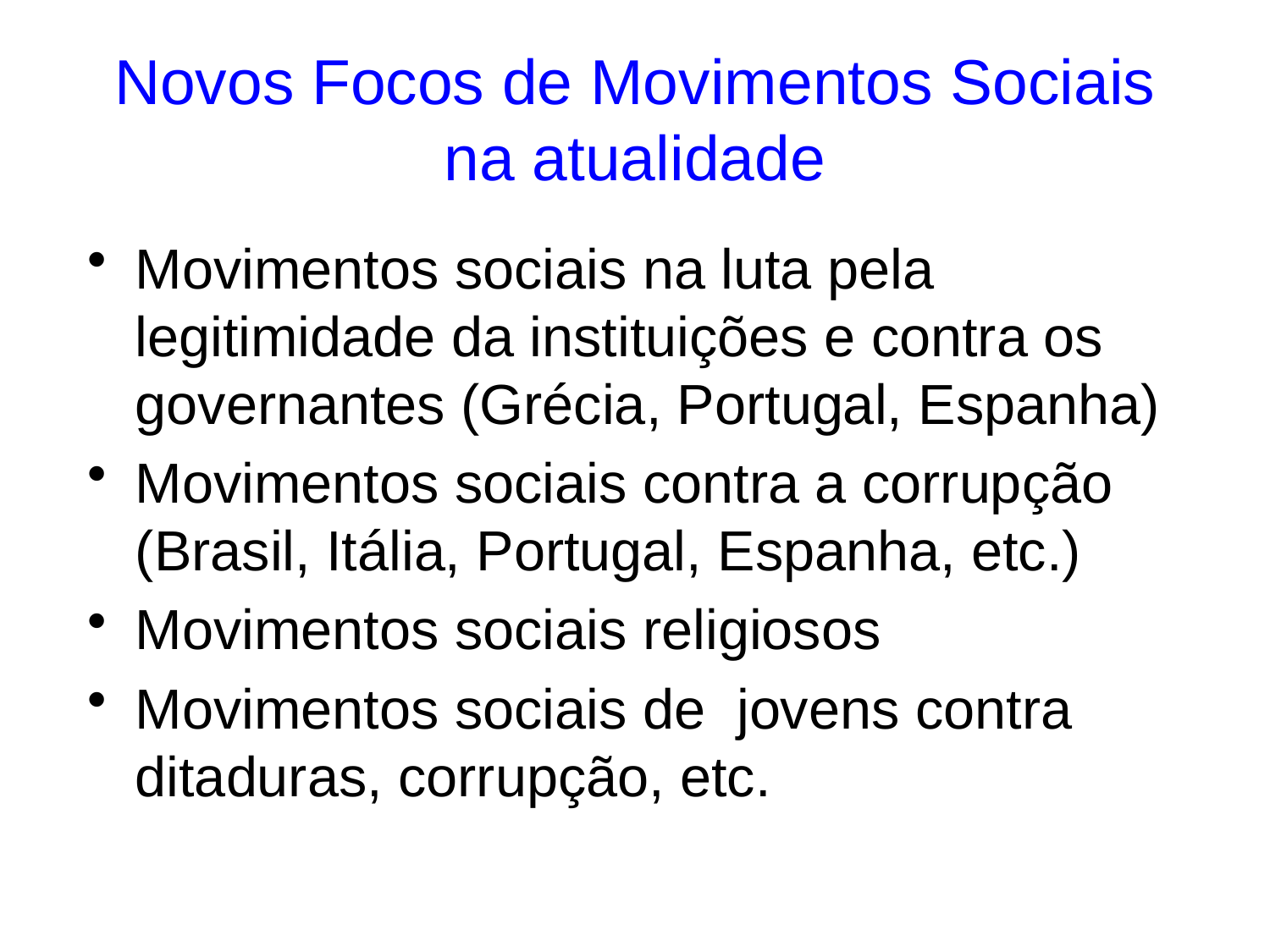

# Novos Focos de Movimentos Sociais na atualidade
Movimentos sociais na luta pela legitimidade da instituições e contra os governantes (Grécia, Portugal, Espanha)
Movimentos sociais contra a corrupção (Brasil, Itália, Portugal, Espanha, etc.)
Movimentos sociais religiosos
Movimentos sociais de  jovens contra ditaduras, corrupção, etc.